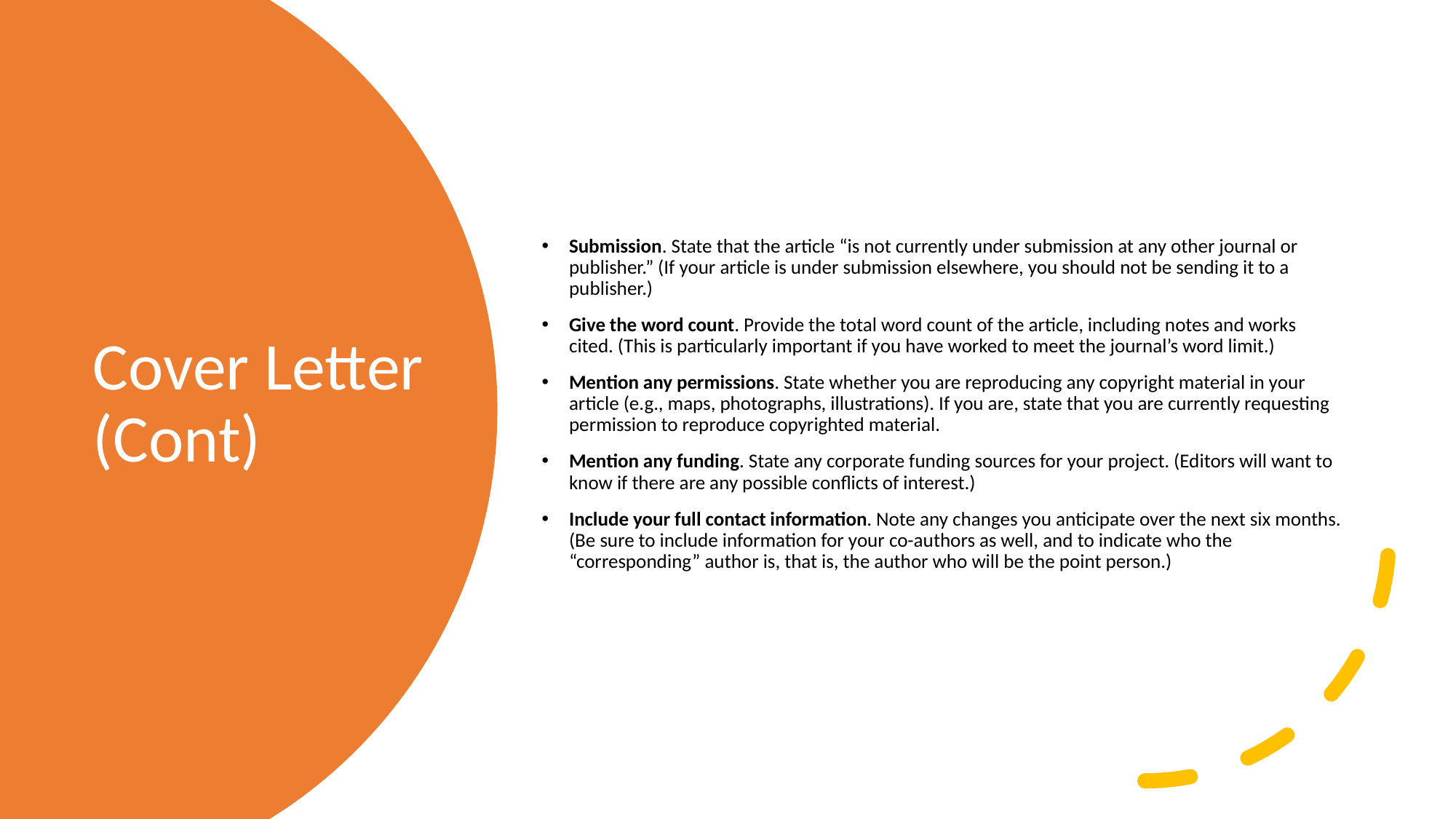

Submission. State that the article “is not currently under submission at any other journal or publisher.” (If your article is under submission elsewhere, you should not be sending it to a publisher.)
Give the word count. Provide the total word count of the article, including notes and works cited. (This is particularly important if you have worked to meet the journal’s word limit.)
Mention any permissions. State whether you are reproducing any copyright material in your article (e.g., maps, photographs, illustrations). If you are, state that you are currently requesting permission to reproduce copyrighted material.
Mention any funding. State any corporate funding sources for your project. (Editors will want to know if there are any possible conflicts of interest.)
Include your full contact information. Note any changes you anticipate over the next six months. (Be sure to include information for your co-authors as well, and to indicate who the “corresponding” author is, that is, the author who will be the point person.)
# Cover Letter (Cont)